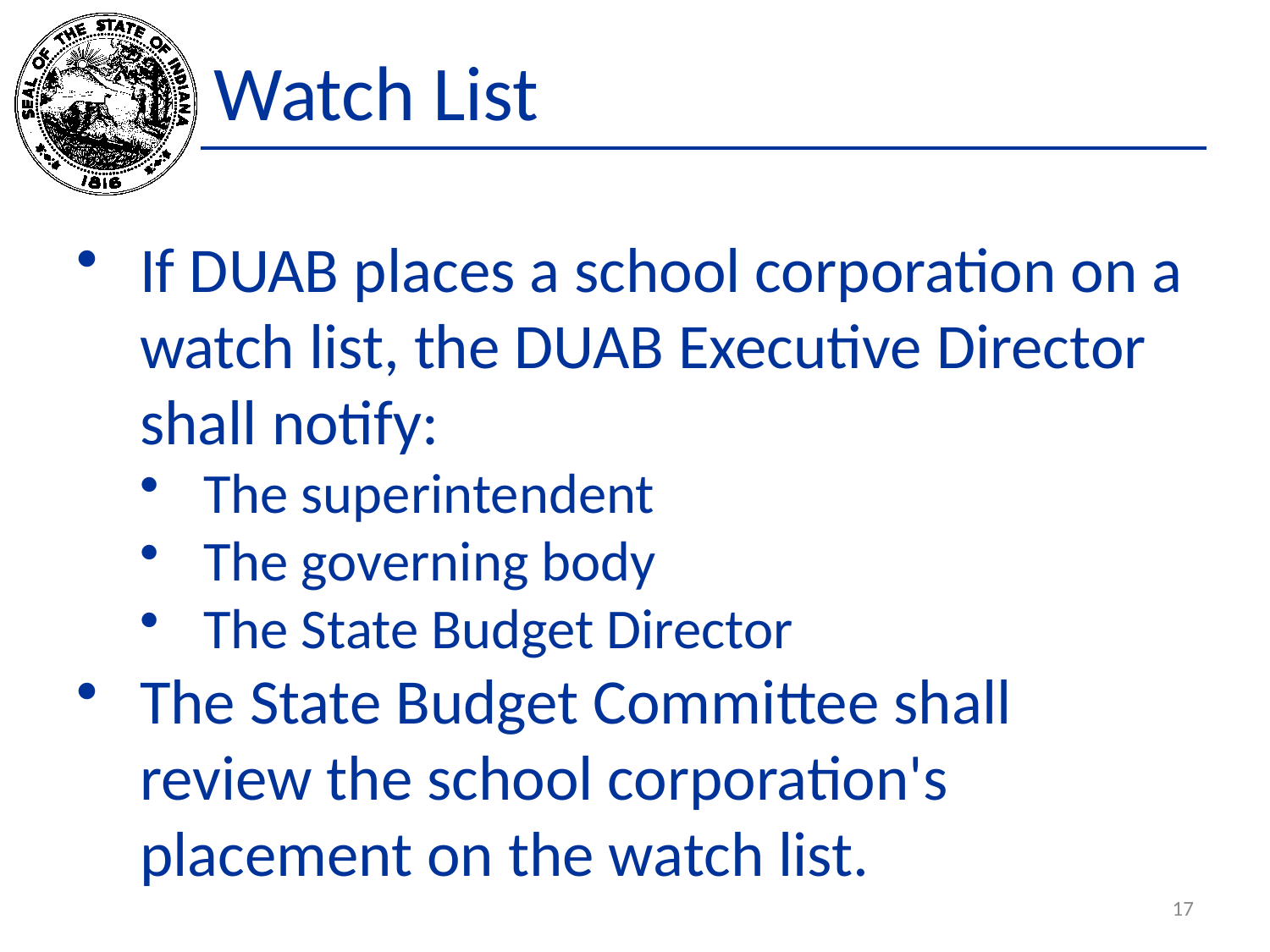

# Watch List
If DUAB places a school corporation on a watch list, the DUAB Executive Director shall notify:
The superintendent
The governing body
The State Budget Director
The State Budget Committee shall review the school corporation's placement on the watch list.

17